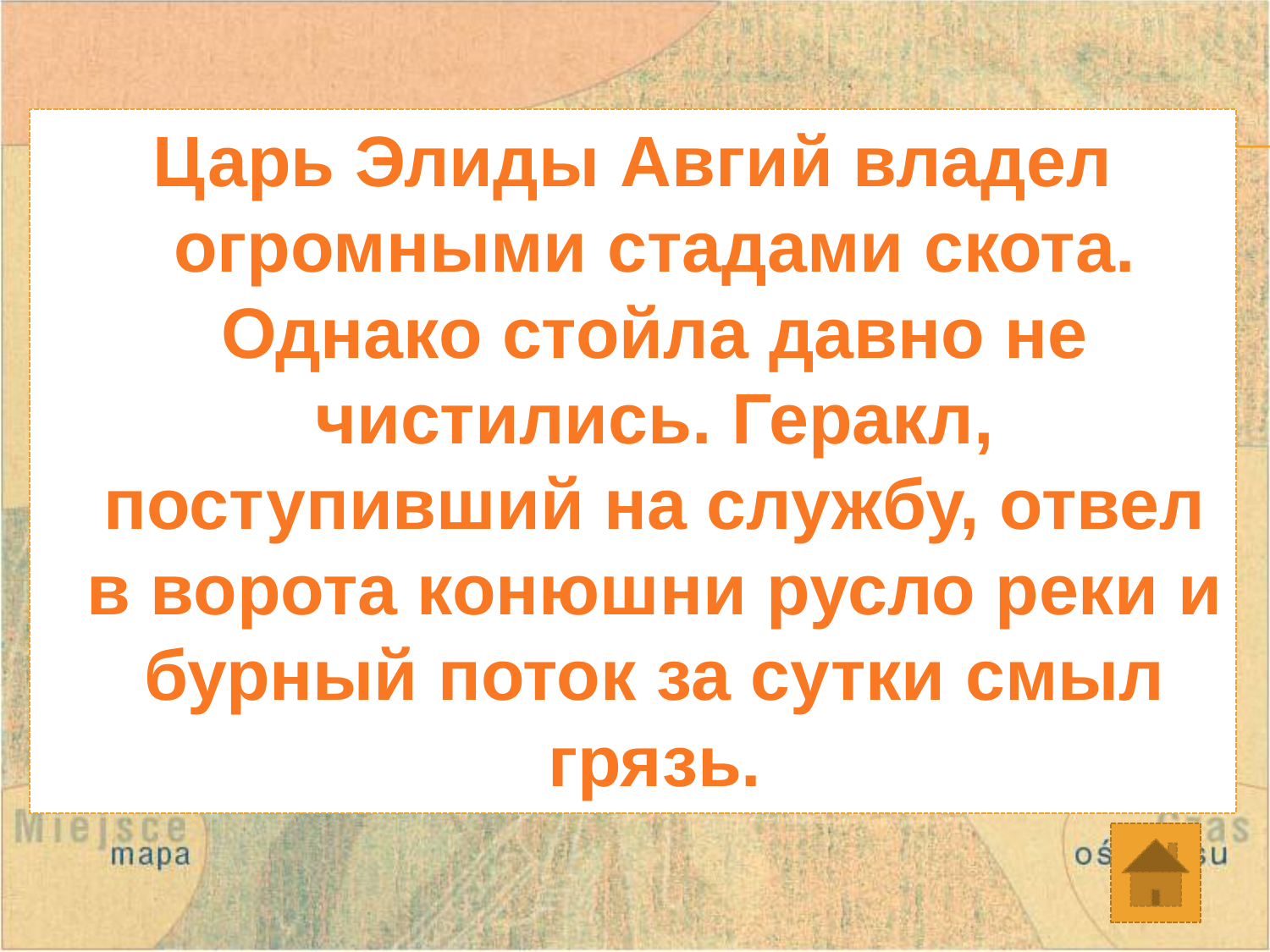

Царь Элиды Авгий владел огромными стадами скота. Однако стойла давно не чистились. Геракл, поступивший на службу, отвел в ворота конюшни русло реки и бурный поток за сутки смыл грязь.